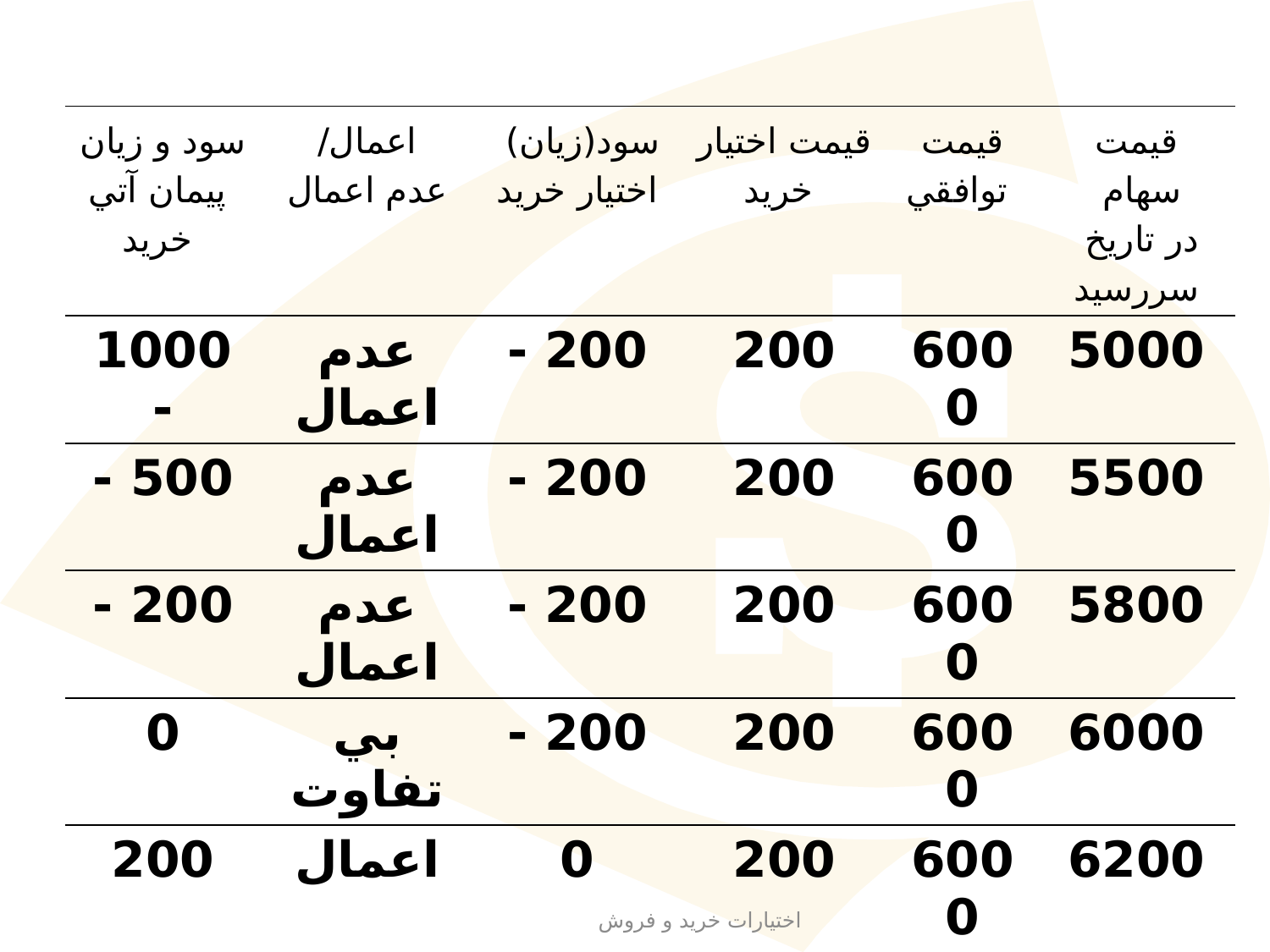

| سود و زيان پيمان آتي خريد | اعمال/ عدم اعمال | سود(زيان) اختيار خريد | قيمت اختيار خريد | قيمت توافقي | قيمت سهام در تاريخ سررسيد |
| --- | --- | --- | --- | --- | --- |
| 1000 - | عدم اعمال | 200 - | 200 | 6000 | 5000 |
| 500 - | عدم اعمال | 200 - | 200 | 6000 | 5500 |
| 200 - | عدم اعمال | 200 - | 200 | 6000 | 5800 |
| 0 | بي تفاوت | 200 - | 200 | 6000 | 6000 |
| 200 | اعمال | 0 | 200 | 6000 | 6200 |
| 500 | اعمال | 300 | 200 | 6000 | 6500 |
| 1000 | اعمال | 800 | 200 | 6000 | 7000 |
اختیارات خرید و فروش